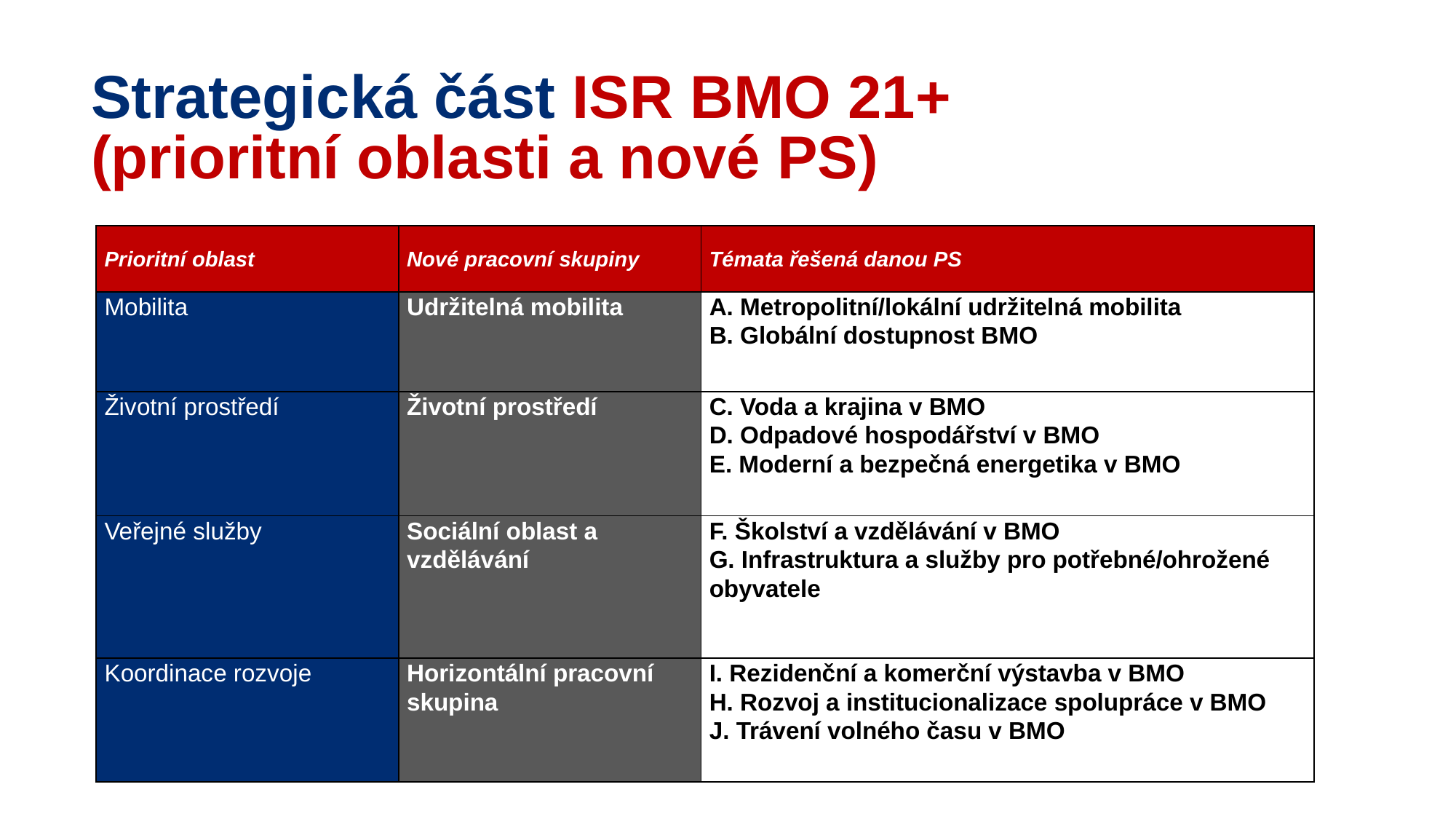

Strategická část ISR BMO 21+ (prioritní oblasti a nové PS)
| Prioritní oblast | Nové pracovní skupiny | Témata řešená danou PS |
| --- | --- | --- |
| Mobilita | Udržitelná mobilita | A. Metropolitní/lokální udržitelná mobilita B. Globální dostupnost BMO |
| Životní prostředí | Životní prostředí | C. Voda a krajina v BMO D. Odpadové hospodářství v BMO E. Moderní a bezpečná energetika v BMO |
| Veřejné služby | Sociální oblast a vzdělávání | F. Školství a vzdělávání v BMO G. Infrastruktura a služby pro potřebné/ohrožené obyvatele |
| Koordinace rozvoje | Horizontální pracovní skupina | I. Rezidenční a komerční výstavba v BMO H. Rozvoj a institucionalizace spolupráce v BMO J. Trávení volného času v BMO |